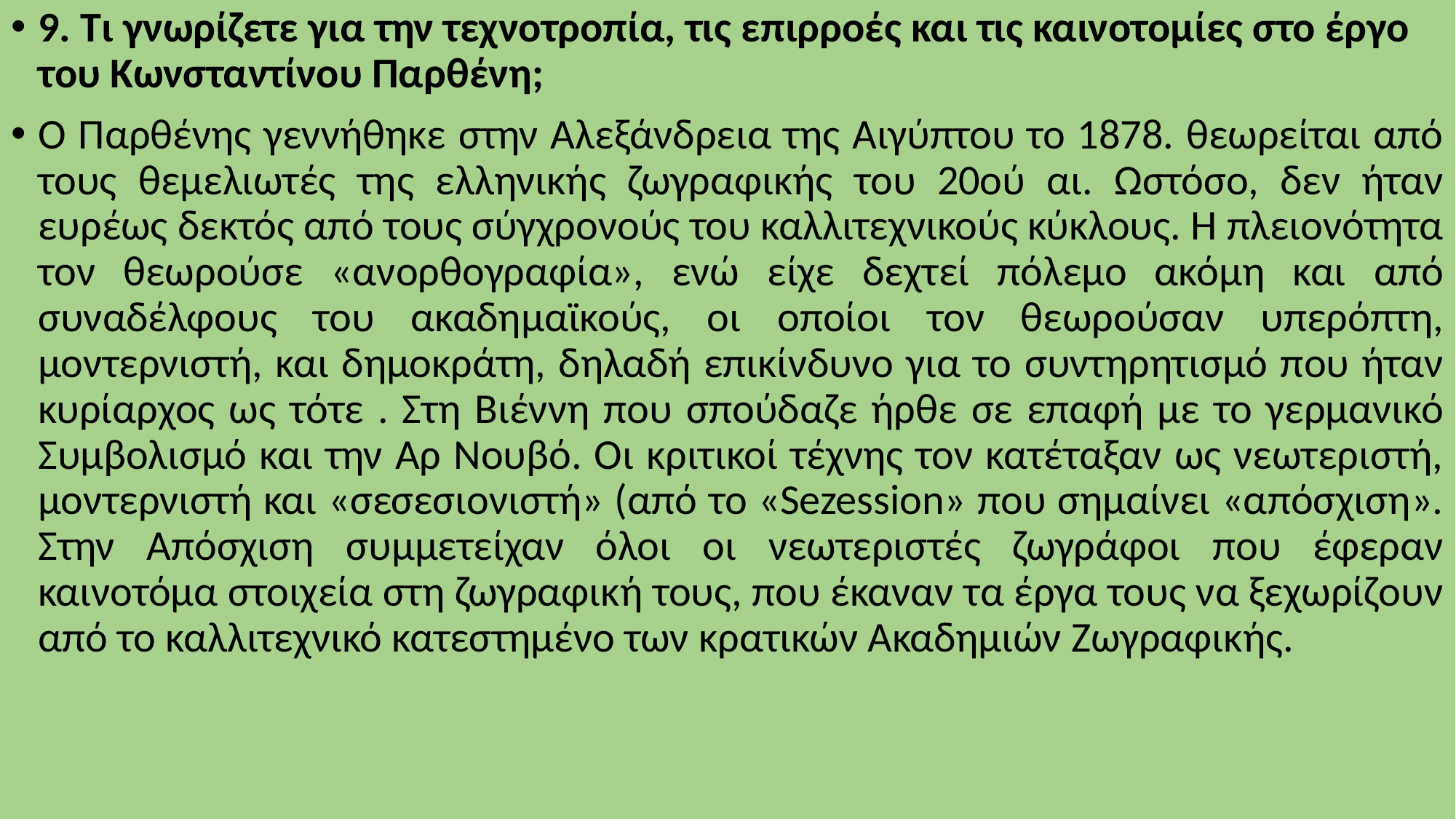

9. Τι γνωρίζετε για την τεχνοτροπία, τις επιρροές και τις καινοτομίες στο έργο του Κωνσταντίνου Παρθένη;
Ο Παρθένης γεννήθηκε στην Αλεξάνδρεια της Αιγύπτου το 1878. θεωρείται από τους θεμελιωτές της ελληνικής ζωγραφικής του 20ού αι. Ωστόσο, δεν ήταν ευρέως δεκτός από τους σύγχρονούς του καλλιτεχνικούς κύκλους. Η πλειονότητα τον θεωρούσε «ανορθογραφία», ενώ είχε δεχτεί πόλεμο ακόμη και από συναδέλφους του ακαδημαϊκούς, οι οποίοι τον θεωρούσαν υπερόπτη, μοντερνιστή, και δημοκράτη, δηλαδή επικίνδυνο για το συντηρητισμό που ήταν κυρίαρχος ως τότε . Στη Βιέννη που σπούδαζε ήρθε σε επαφή με το γερμανικό Συμβολισμό και την Αρ Νουβό. Οι κριτικοί τέχνης τον κατέταξαν ως νεωτεριστή, μοντερνιστή και «σεσεσιονιστή» (από το «Sezession» που σημαίνει «απόσχιση». Στην Απόσχιση συμμετείχαν όλοι οι νεωτεριστές ζωγράφοι που έφεραν καινοτόμα στοιχεία στη ζωγραφική τους, που έκαναν τα έργα τους να ξεχωρίζουν από το καλλιτεχνικό κατεστημένο των κρατικών Ακαδημιών Ζωγραφικής.